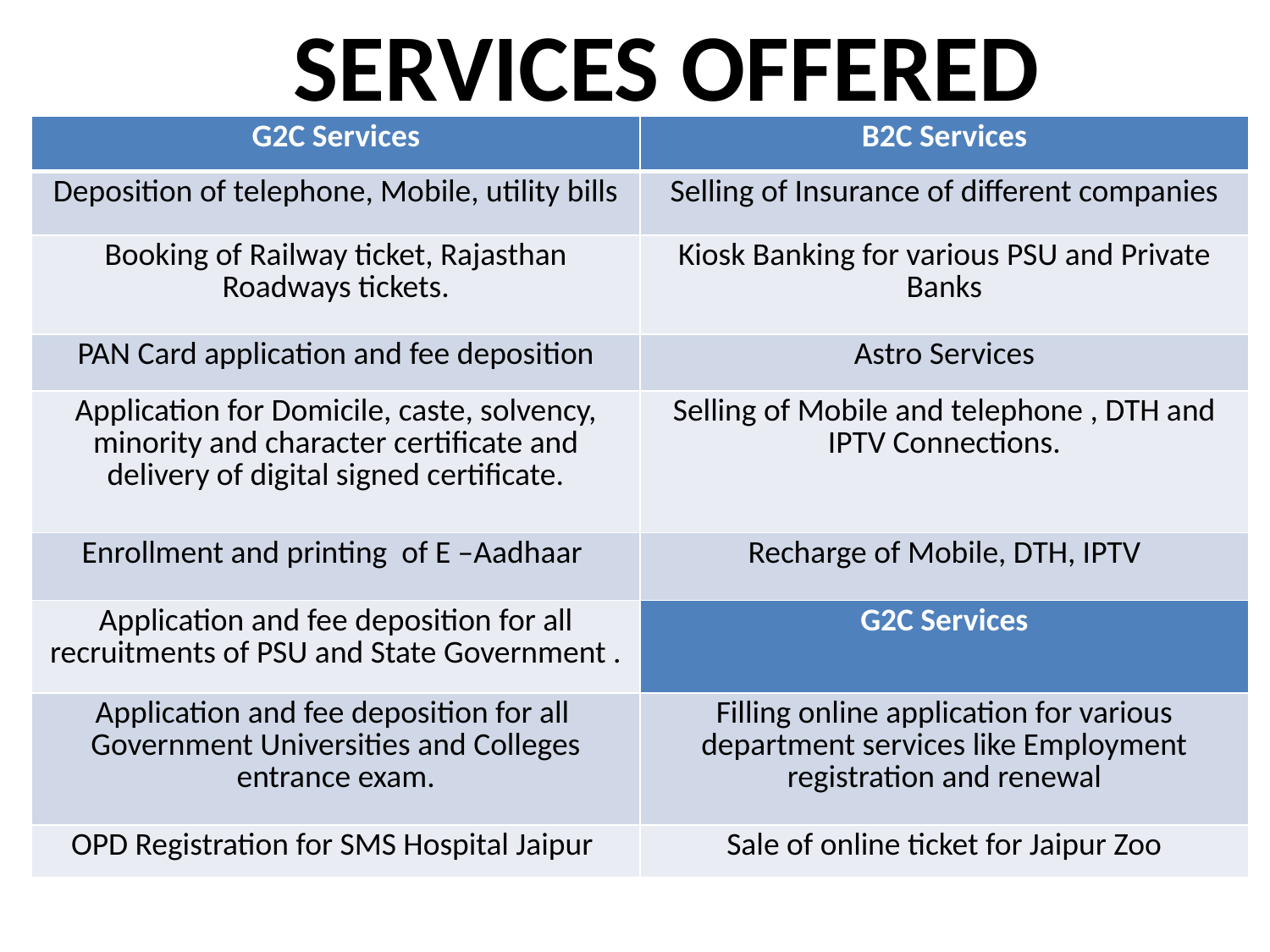

SERVICES OFFERED
| G2C Services | B2C Services |
| --- | --- |
| Deposition of telephone, Mobile, utility bills | Selling of Insurance of different companies |
| Booking of Railway ticket, Rajasthan Roadways tickets. | Kiosk Banking for various PSU and Private Banks |
| PAN Card application and fee deposition | Astro Services |
| Application for Domicile, caste, solvency, minority and character certificate and delivery of digital signed certificate. | Selling of Mobile and telephone , DTH and IPTV Connections. |
| Enrollment and printing of E –Aadhaar | Recharge of Mobile, DTH, IPTV |
| Application and fee deposition for all recruitments of PSU and State Government . | G2C Services |
| Application and fee deposition for all Government Universities and Colleges entrance exam. | Filling online application for various department services like Employment registration and renewal |
| OPD Registration for SMS Hospital Jaipur | Sale of online ticket for Jaipur Zoo |